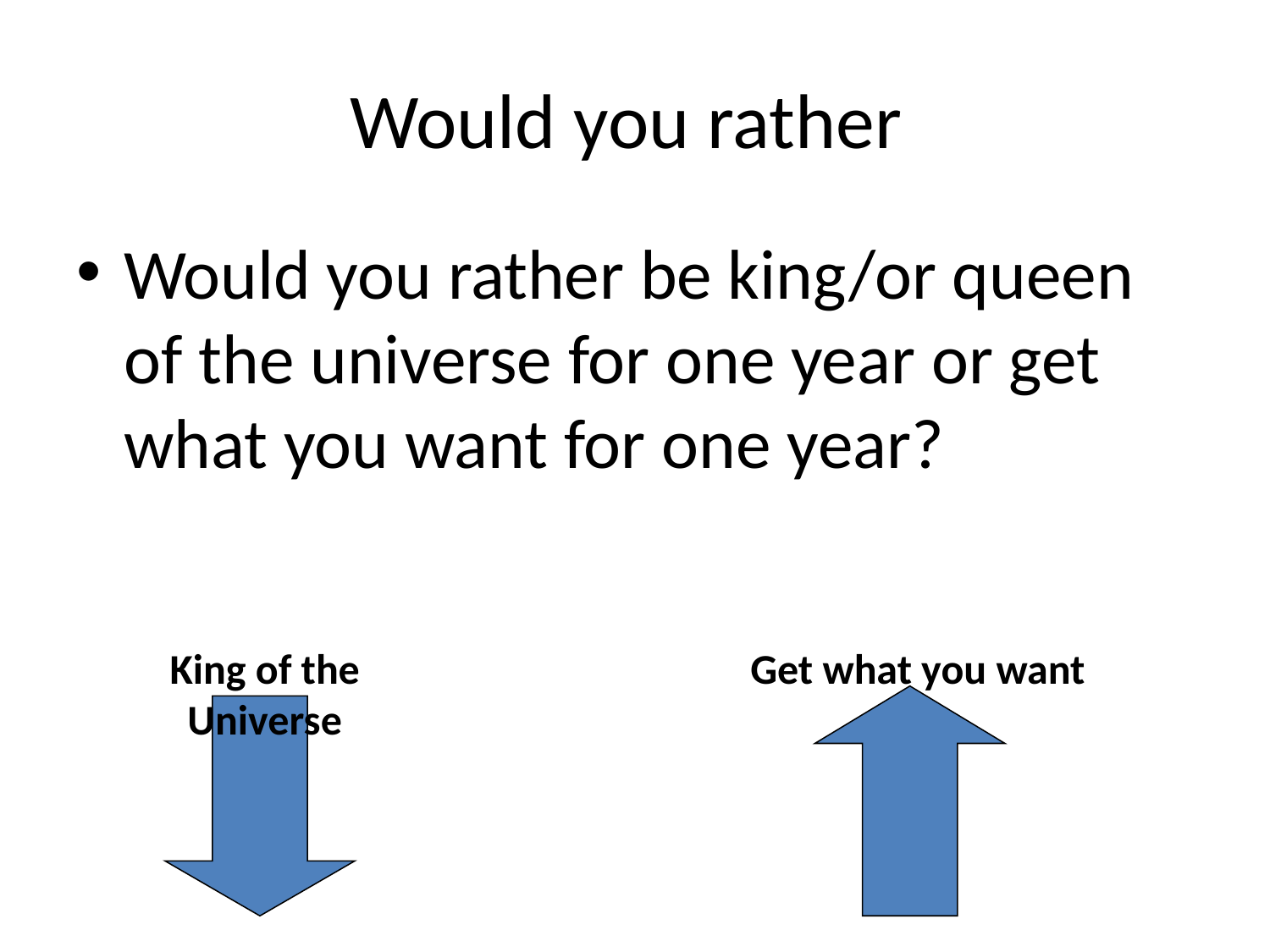

# Would you rather
Would you rather be king/or queen of the universe for one year or get what you want for one year?

King of the Universe
Get what you want